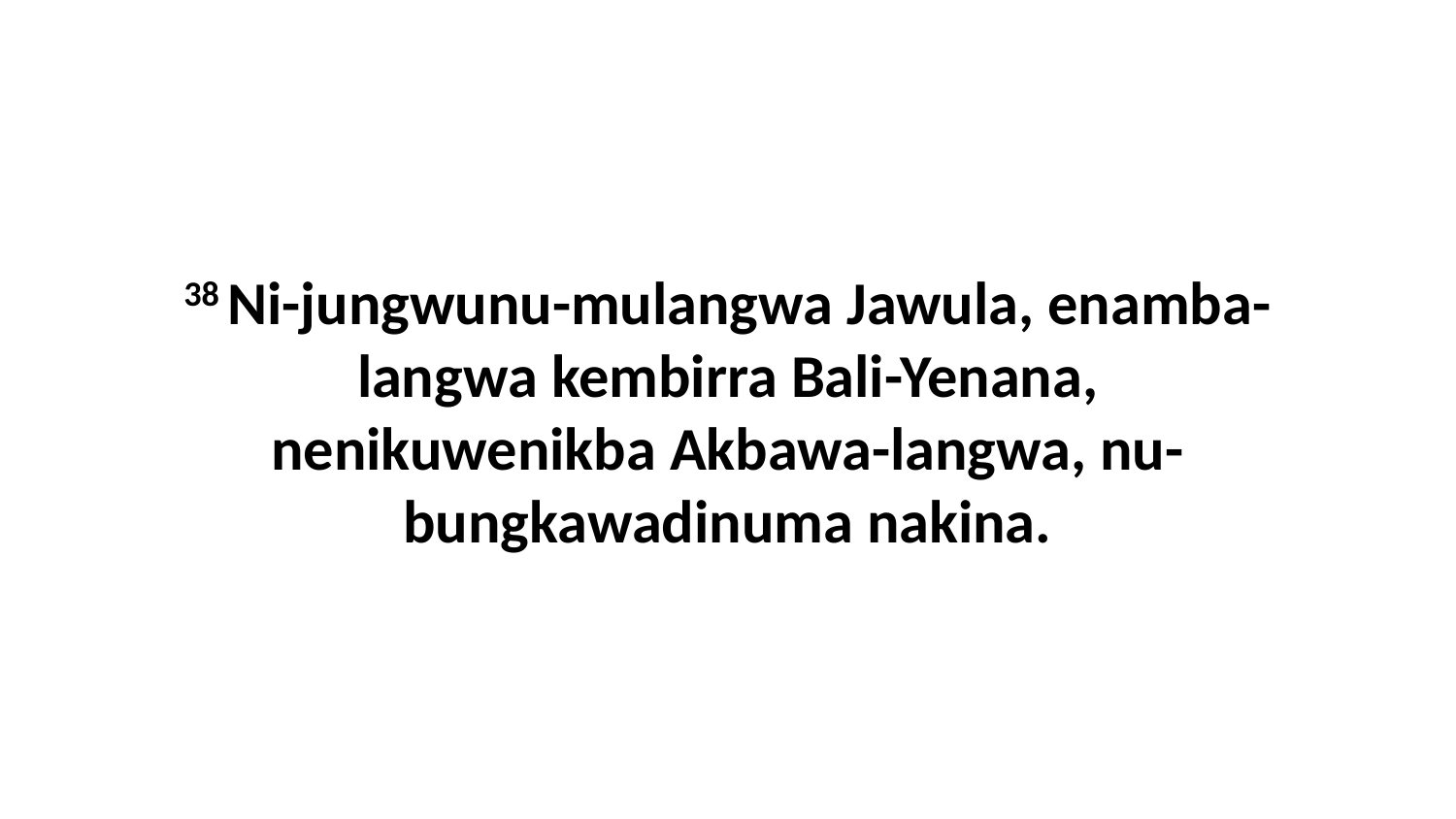

38 Ni-jungwunu-mulangwa Jawula, enamba-langwa kembirra Bali-Yenana, nenikuwenikba Akbawa-langwa, nu-bungkawadinuma nakina.